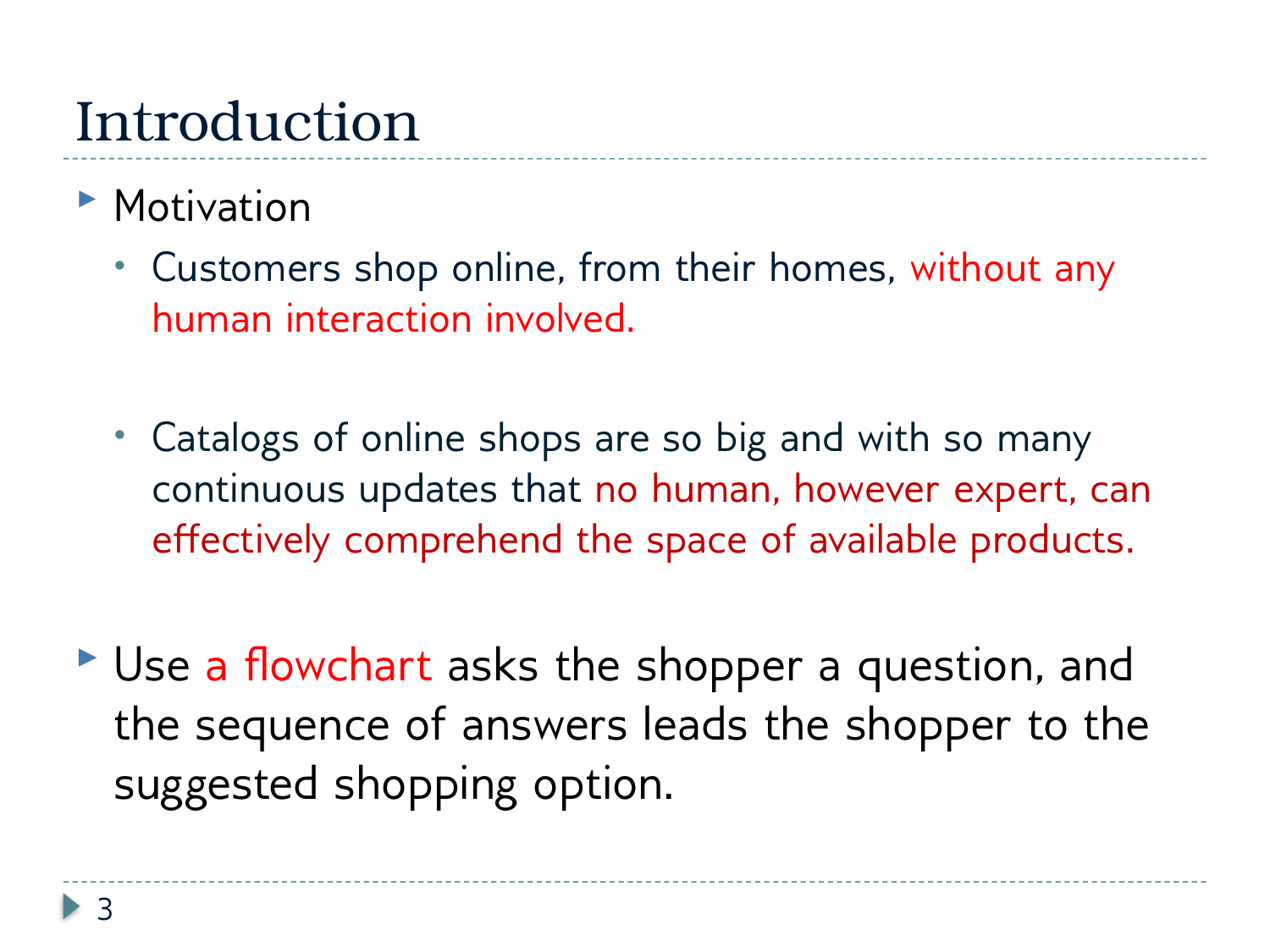

# Introduction
Motivation
Customers shop online, from their homes, without any human interaction involved.

Catalogs of online shops are so big and with so many continuous updates that no human, however expert, can effectively comprehend the space of available products.

Use a flowchart asks the shopper a question, and the sequence of answers leads the shopper to the suggested shopping option.

3